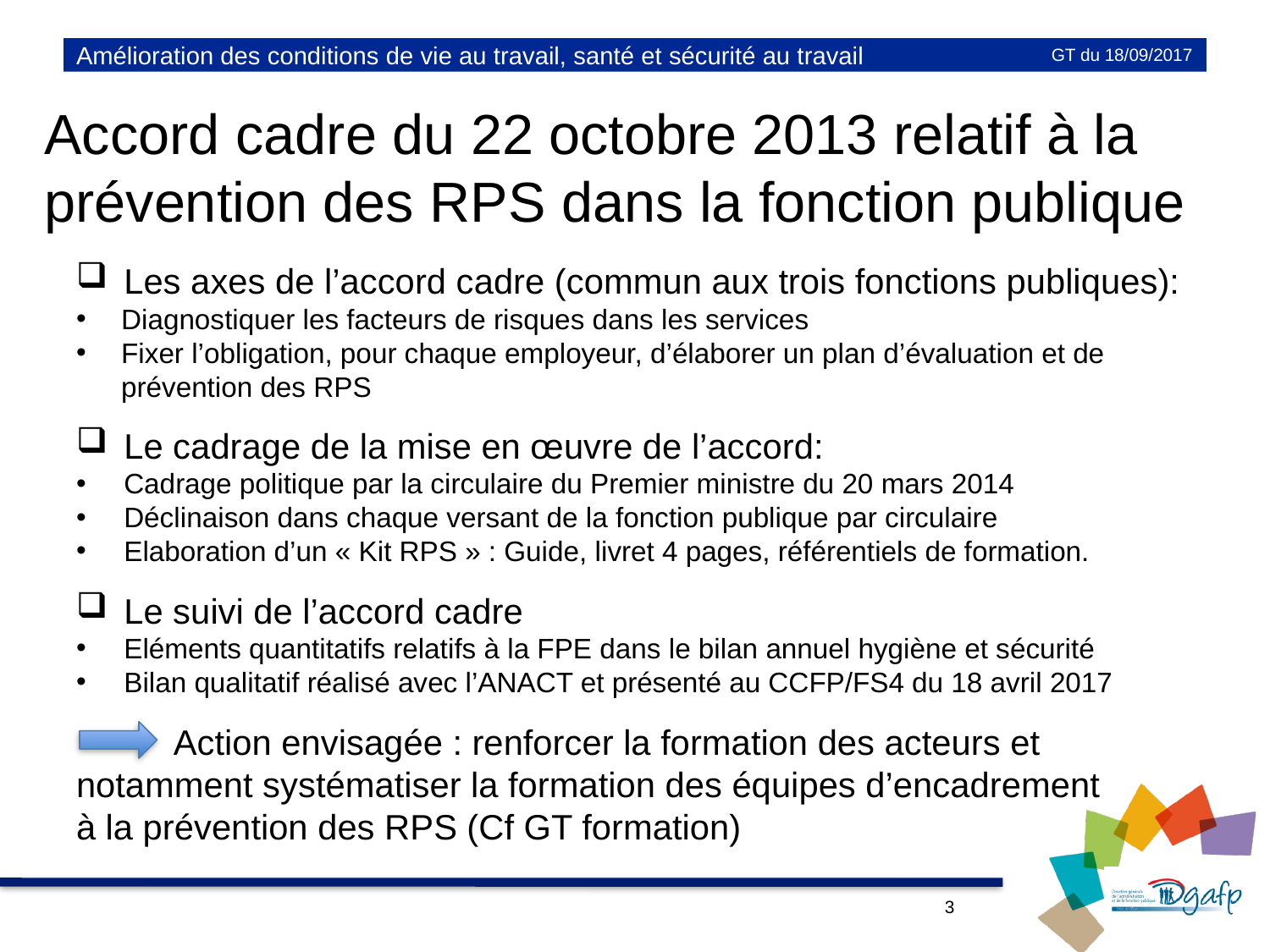

# Amélioration des conditions de vie au travail, santé et sécurité au travail
GT du 18/09/2017
Accord cadre du 22 octobre 2013 relatif à la prévention des RPS dans la fonction publique
Les axes de l’accord cadre (commun aux trois fonctions publiques):
Diagnostiquer les facteurs de risques dans les services
Fixer l’obligation, pour chaque employeur, d’élaborer un plan d’évaluation et de prévention des RPS
Le cadrage de la mise en œuvre de l’accord:
Cadrage politique par la circulaire du Premier ministre du 20 mars 2014
Déclinaison dans chaque versant de la fonction publique par circulaire
Elaboration d’un « Kit RPS » : Guide, livret 4 pages, référentiels de formation.
Le suivi de l’accord cadre
Eléments quantitatifs relatifs à la FPE dans le bilan annuel hygiène et sécurité
Bilan qualitatif réalisé avec l’ANACT et présenté au CCFP/FS4 du 18 avril 2017
          Action envisagée : renforcer la formation des acteurs et notamment systématiser la formation des équipes d’encadrement
à la prévention des RPS (Cf GT formation)

3